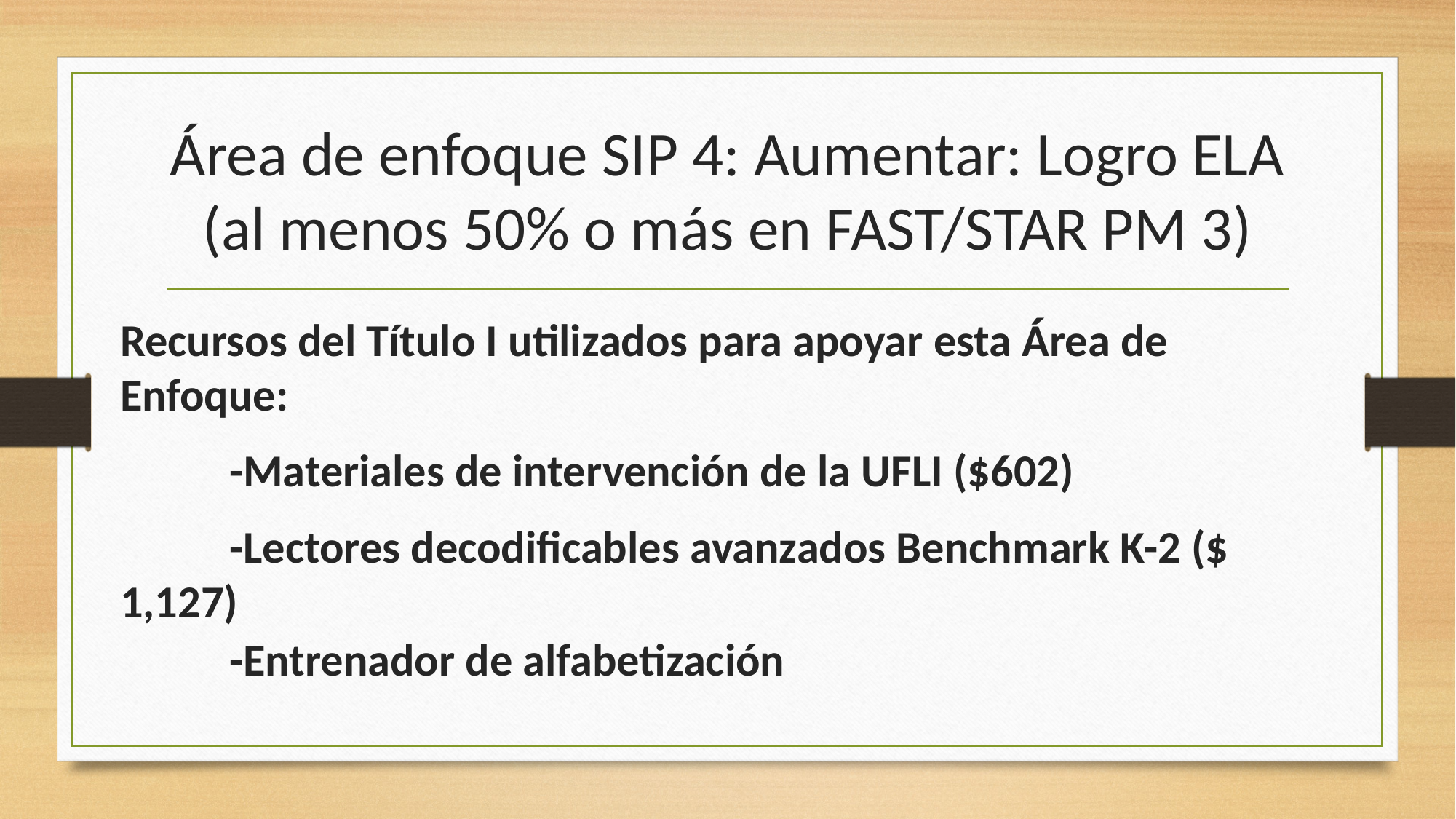

# Área de enfoque SIP 4: Aumentar: Logro ELA (al menos 50% o más en FAST/STAR PM 3)
Recursos del Título I utilizados para apoyar esta Área de Enfoque:
	-Materiales de intervención de la UFLI ($602)
	-Lectores decodificables avanzados Benchmark K-2 ($ 1,127)
	-Entrenador de alfabetización